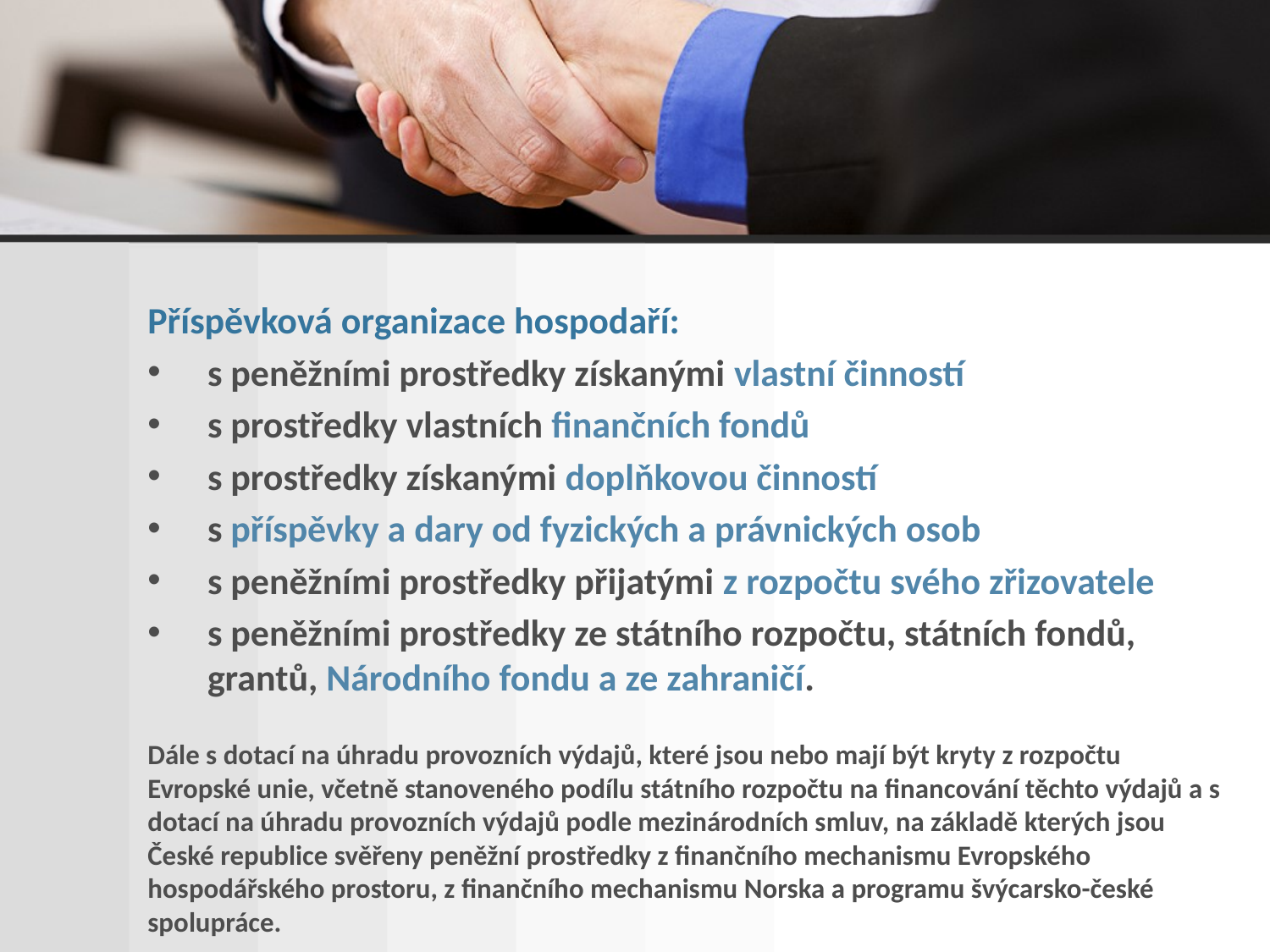

Příspěvková organizace hospodaří:
s peněžními prostředky získanými vlastní činností
s prostředky vlastních finančních fondů
s prostředky získanými doplňkovou činností
s příspěvky a dary od fyzických a právnických osob
s peněžními prostředky přijatými z rozpočtu svého zřizovatele
s peněžními prostředky ze státního rozpočtu, státních fondů, grantů, Národního fondu a ze zahraničí.

Dále s dotací na úhradu provozních výdajů, které jsou nebo mají být kryty z rozpočtu Evropské unie, včetně stanoveného podílu státního rozpočtu na financování těchto výdajů a s dotací na úhradu provozních výdajů podle mezinárodních smluv, na základě kterých jsou České republice svěřeny peněžní prostředky z finančního mechanismu Evropského hospodářského prostoru, z finančního mechanismu Norska a programu švýcarsko-české spolupráce.